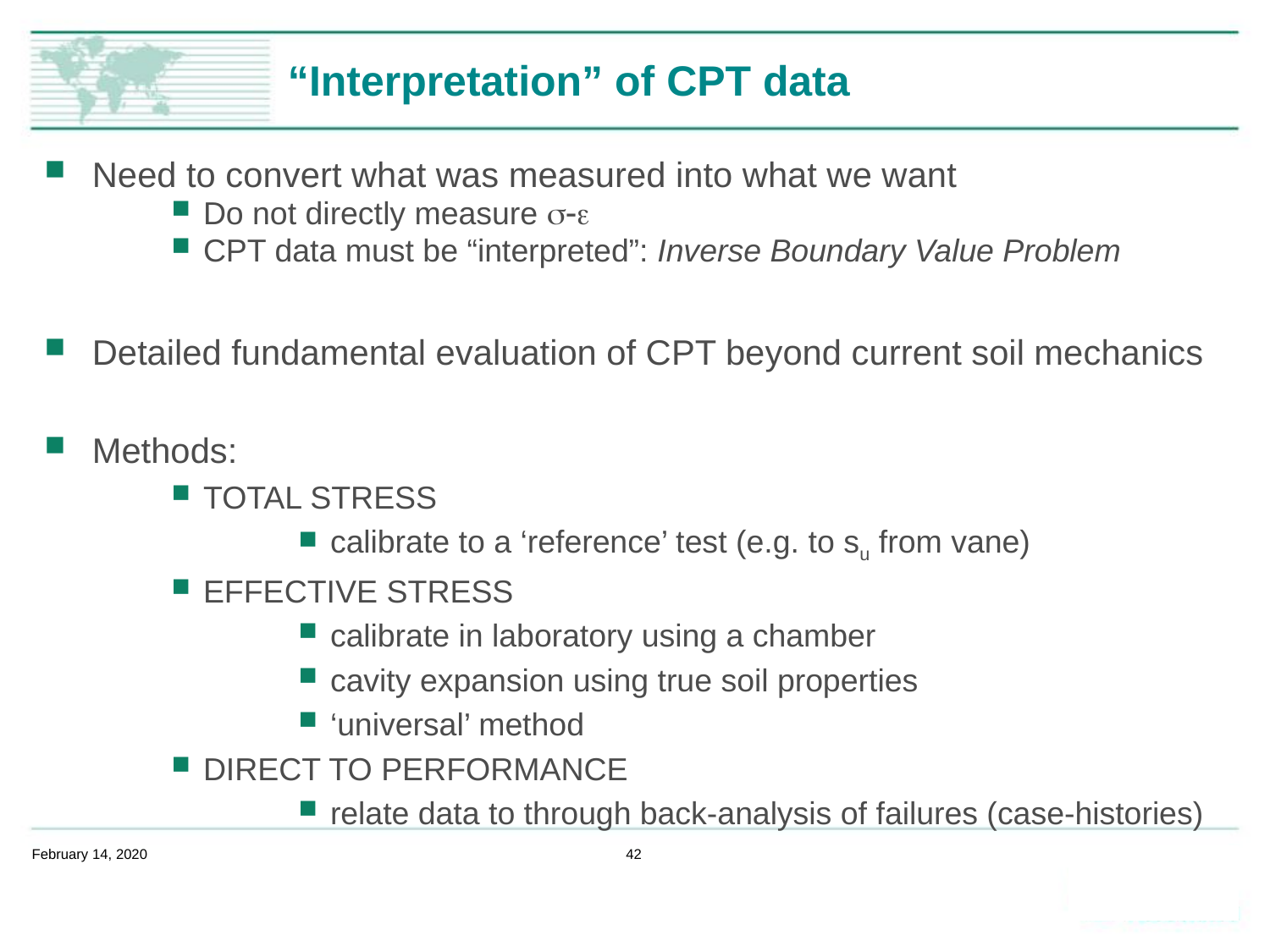

# “Interpretation” of CPT data
Need to convert what was measured into what we want
Do not directly measure σ−ε
CPT data must be “interpreted”: Inverse Boundary Value Problem

Detailed fundamental evaluation of CPT beyond current soil mechanics

Methods:
TOTAL STRESS
calibrate to a ‘reference’ test (e.g. to su from vane)
EFFECTIVE STRESS
calibrate in laboratory using a chamber
cavity expansion using true soil properties
‘universal’ method
DIRECT TO PERFORMANCE
relate data to through back-analysis of failures (case-histories)
February 14, 2020
42